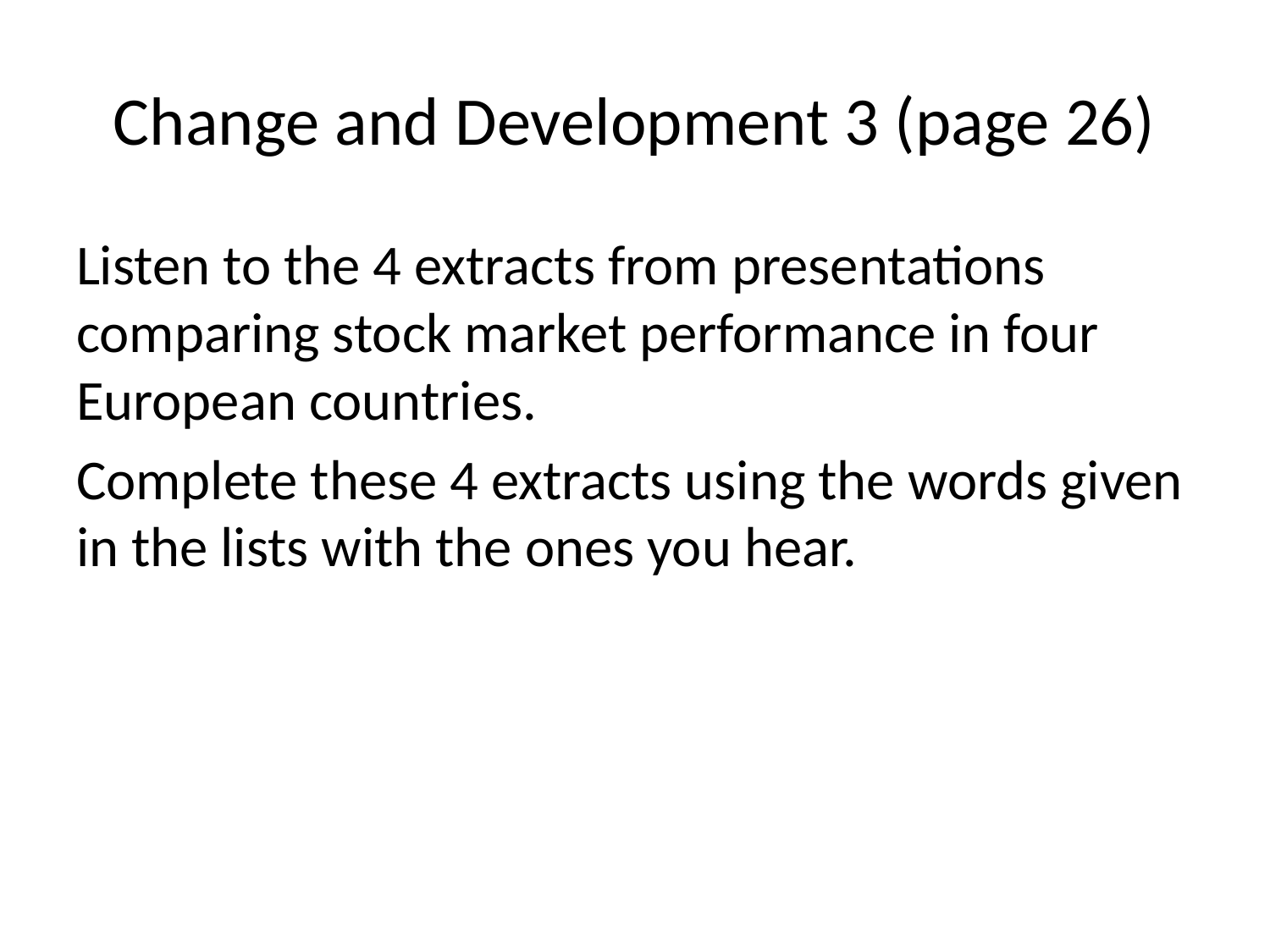

# Change and Development 3 (page 26)
Listen to the 4 extracts from presentations comparing stock market performance in four European countries.
Complete these 4 extracts using the words given in the lists with the ones you hear.